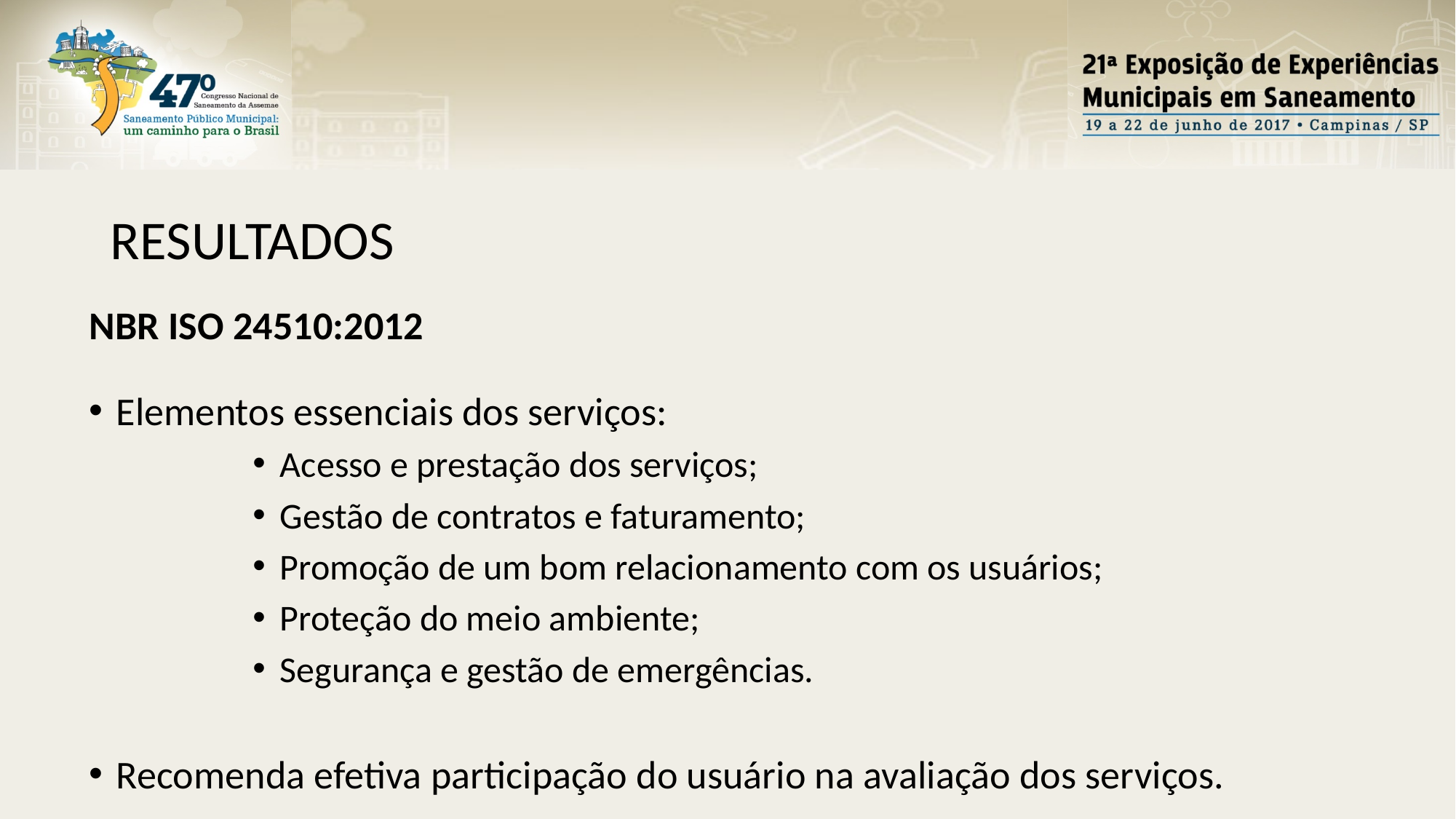

RESULTADOS
NBR ISO 24510:2012
Elementos essenciais dos serviços:
Acesso e prestação dos serviços;
Gestão de contratos e faturamento;
Promoção de um bom relacionamento com os usuários;
Proteção do meio ambiente;
Segurança e gestão de emergências.

Recomenda efetiva participação do usuário na avaliação dos serviços.